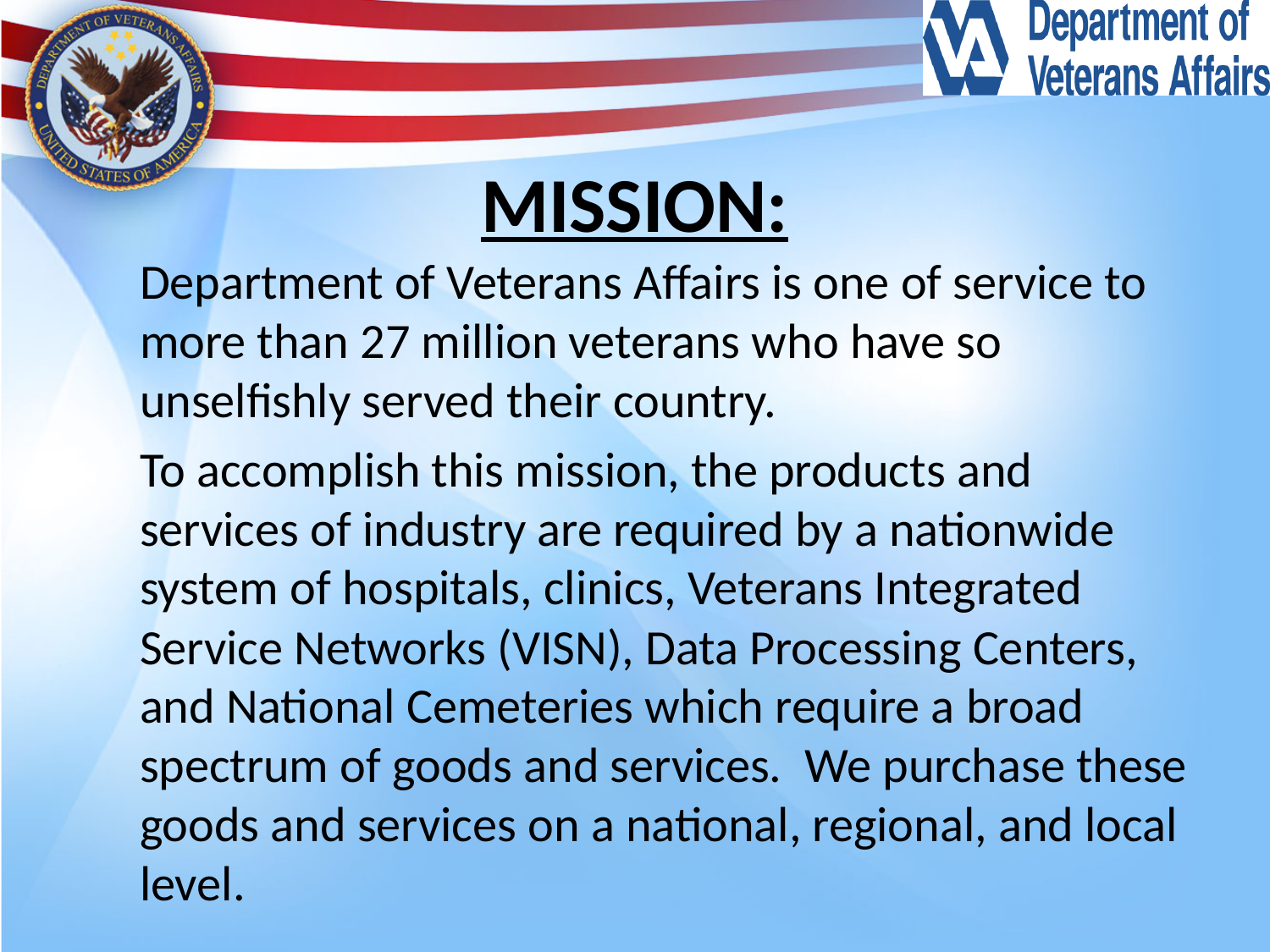

# MISSION:
Department of Veterans Affairs is one of service to more than 27 million veterans who have so unselfishly served their country.
To accomplish this mission, the products and services of industry are required by a nationwide system of hospitals, clinics, Veterans Integrated Service Networks (VISN), Data Processing Centers, and National Cemeteries which require a broad spectrum of goods and services.  We purchase these goods and services on a national, regional, and local level.